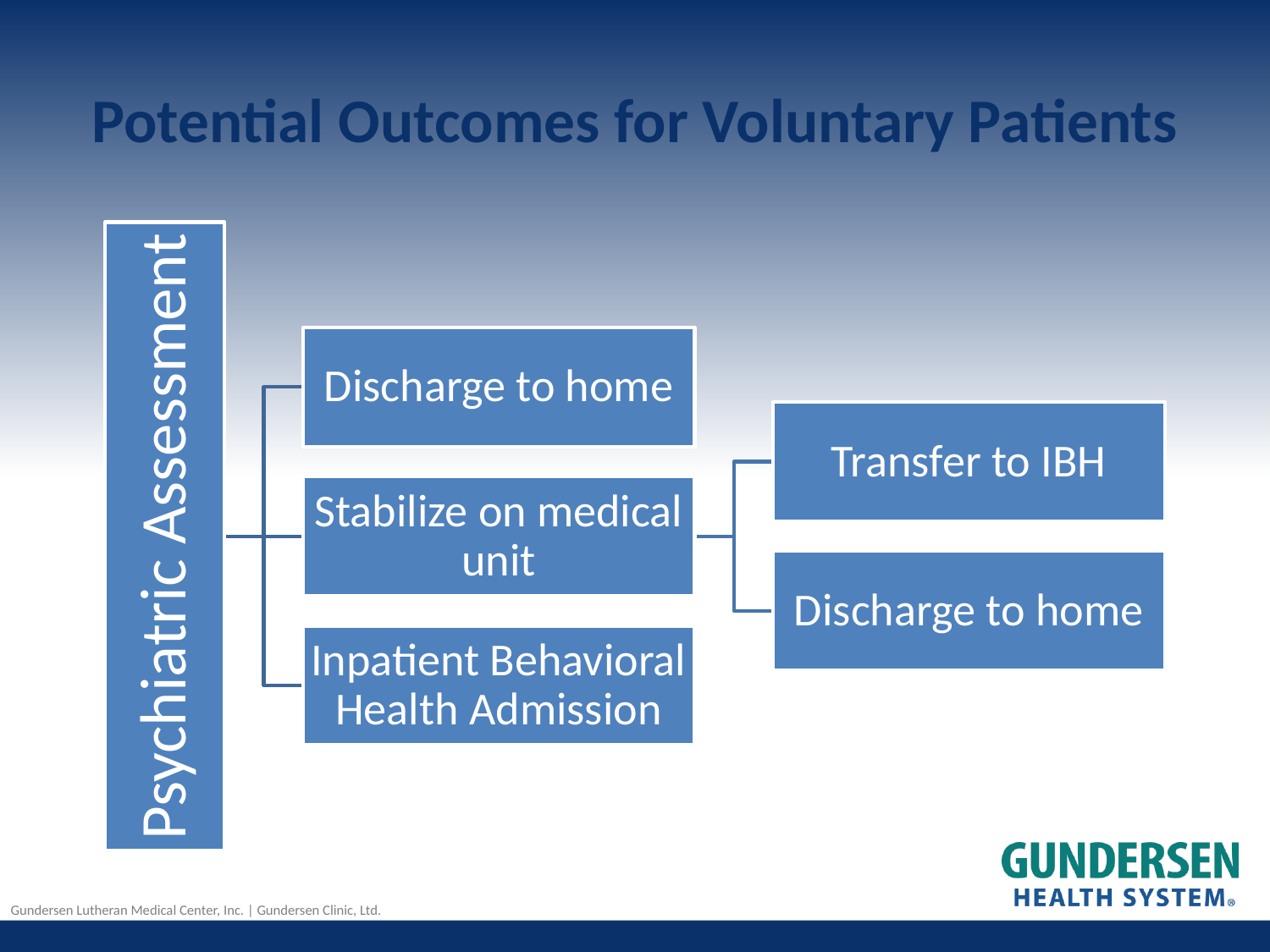

# Potential Outcomes for Voluntary Patients

Psychiatric Assessment
Discharge to home
Stabilize on medical unit
Transfer to IBH
Discharge to home
Inpatient Behavioral Health Admission